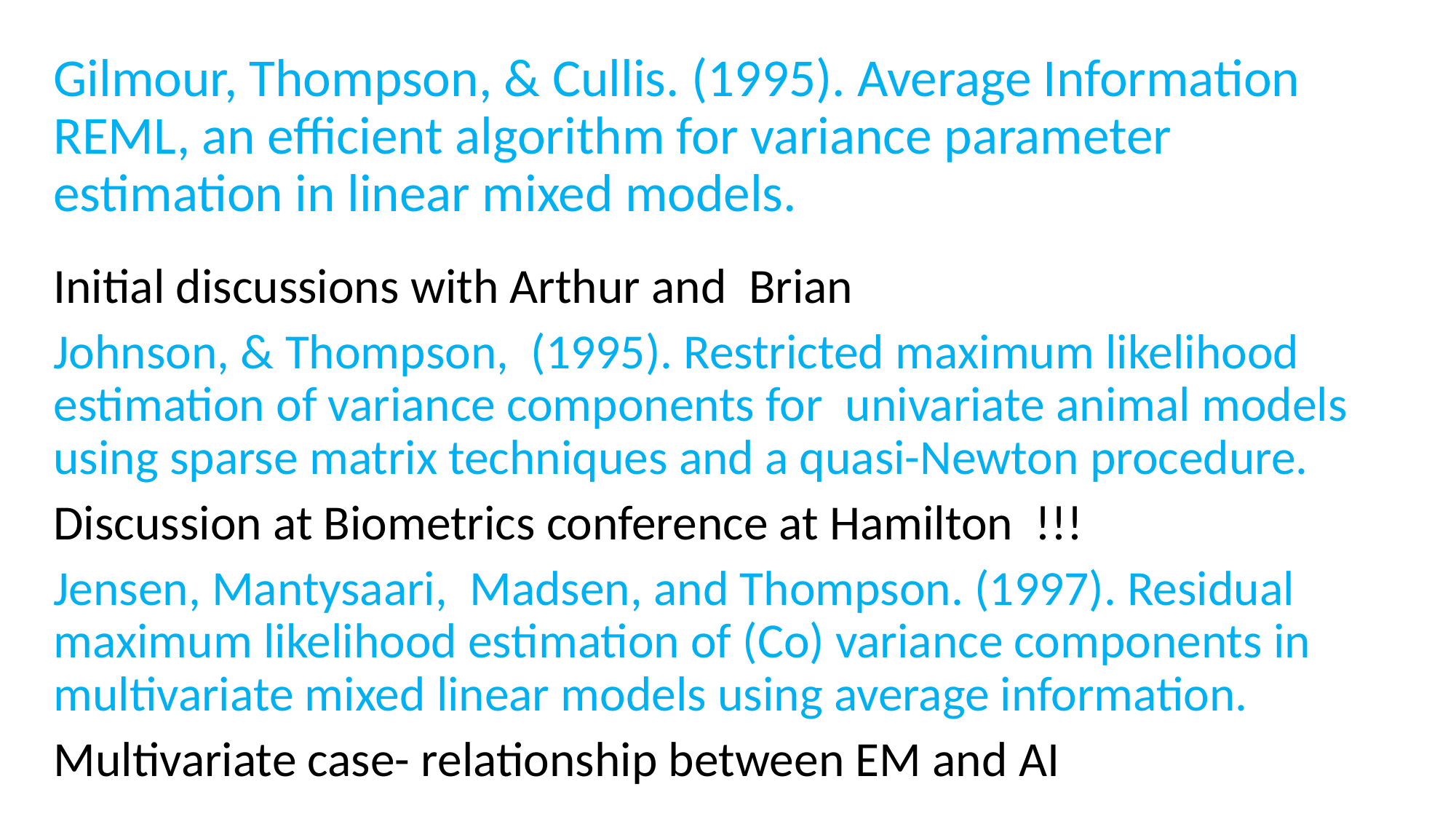

# Gilmour, Thompson, & Cullis. (1995). Average Information REML, an efficient algorithm for variance parameter estimation in linear mixed models.
Initial discussions with Arthur and  Brian
Johnson, & Thompson,  (1995). Restricted maximum likelihood estimation of variance components for  univariate animal models using sparse matrix techniques and a quasi-Newton procedure.
Discussion at Biometrics conference at Hamilton  !!!
Jensen, Mantysaari,  Madsen, and Thompson. (1997). Residual maximum likelihood estimation of (Co) variance components in multivariate mixed linear models using average information.
Multivariate case- relationship between EM and AI